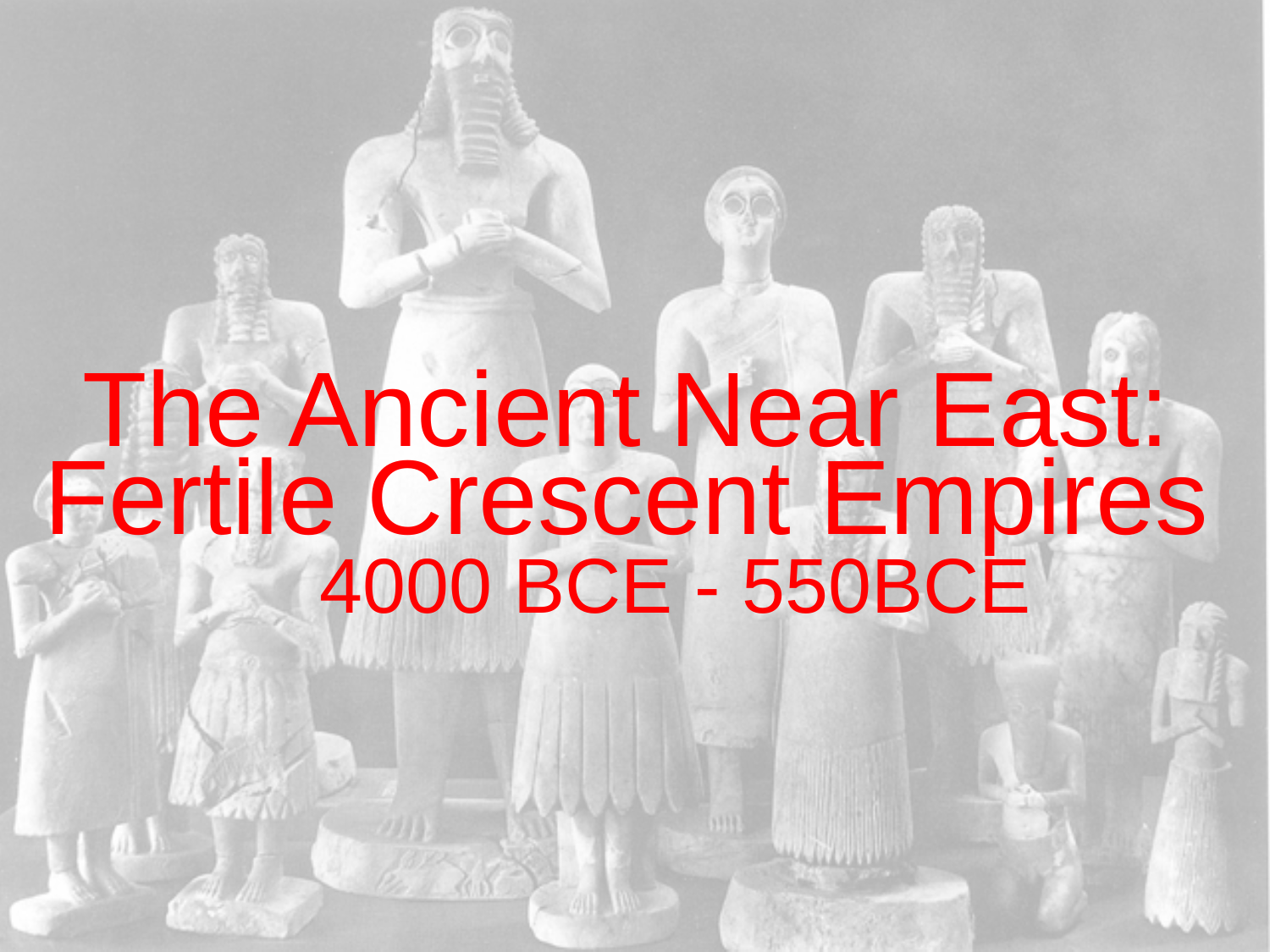

# The Ancient Near East: Fertile Crescent Empires
4000 BCE - 550BCE